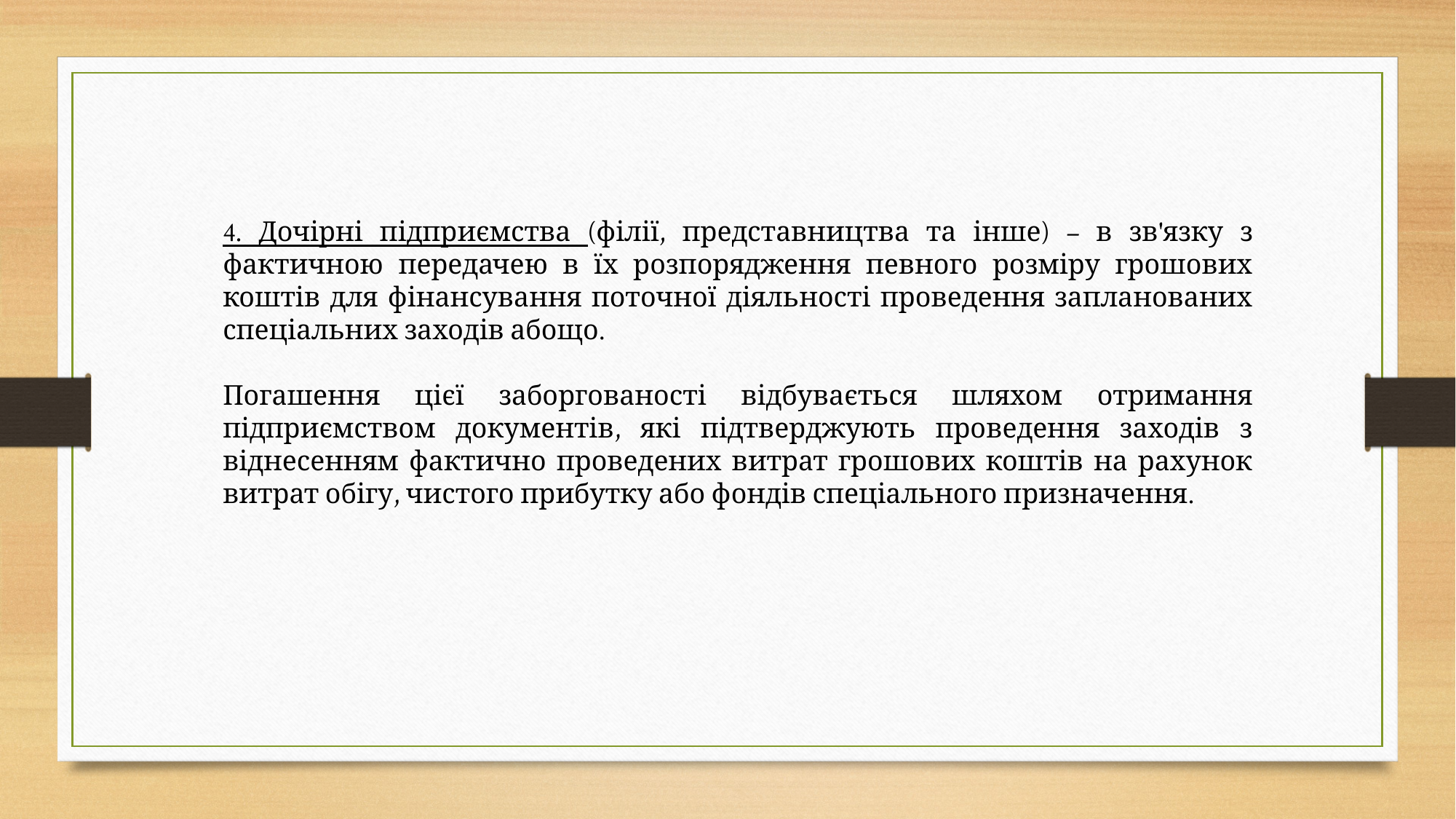

4. Дочірні підприємства (філії, представництва та інше) – в зв'язку з фактичною передачею в їх розпорядження певного розміру грошових коштів для фінансування поточної діяльності проведення запланованих спеціальних заходів абощо.

Погашення цієї заборгованості відбувається шляхом отримання підприємством документів, які підтверджують проведення заходів з віднесенням фактично проведених витрат грошових коштів на рахунок витрат обігу, чистого прибутку або фондів спеціального призначення.